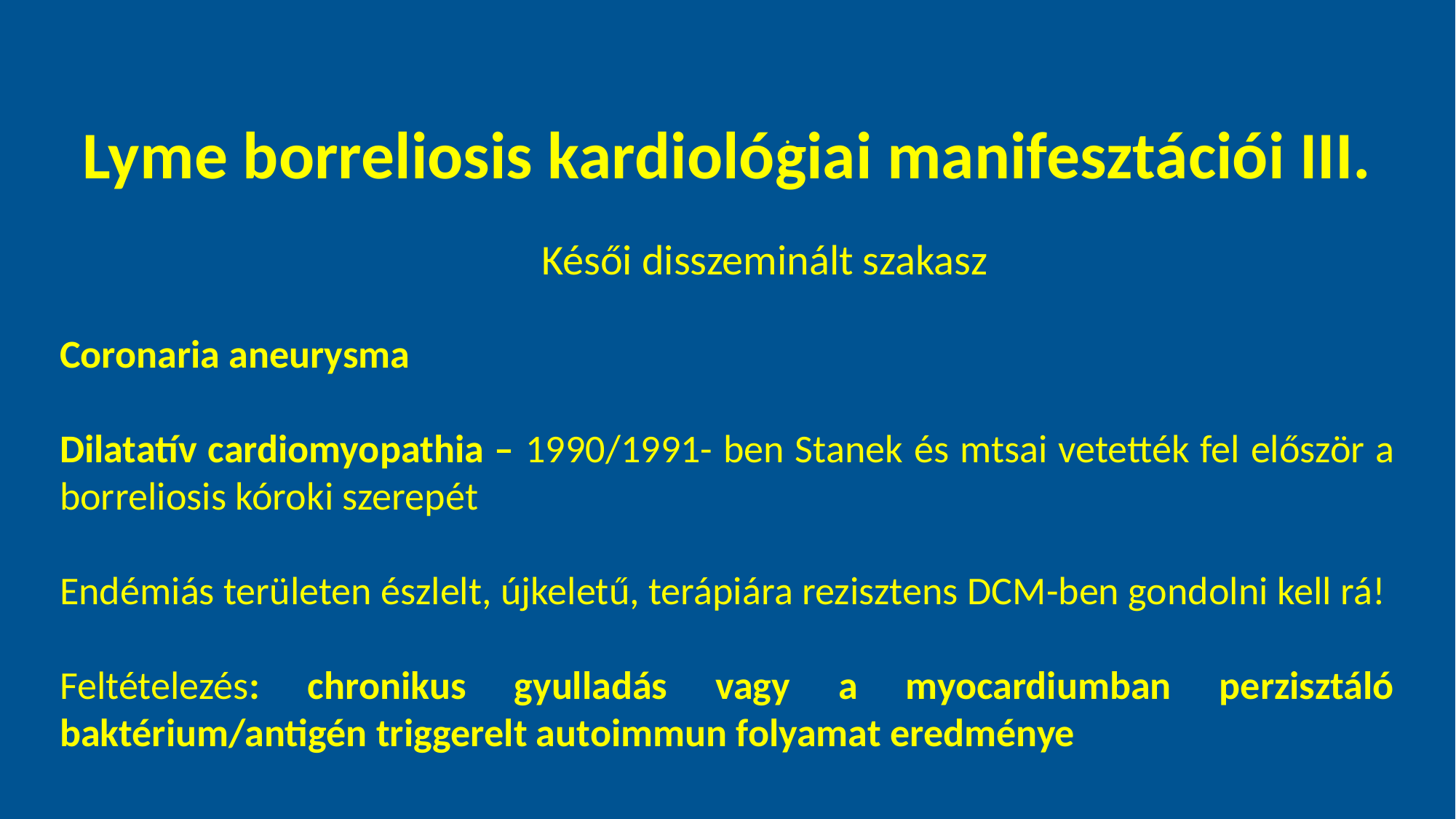

Lyme borreliosis kardiológiai manifesztációi III.
.
Késői disszeminált szakasz
Coronaria aneurysma

Dilatatív cardiomyopathia – 1990/1991- ben Stanek és mtsai vetették fel először a borreliosis kóroki szerepét

Endémiás területen észlelt, újkeletű, terápiára rezisztens DCM-ben gondolni kell rá!

Feltételezés: chronikus gyulladás vagy a myocardiumban perzisztáló baktérium/antigén triggerelt autoimmun folyamat eredménye